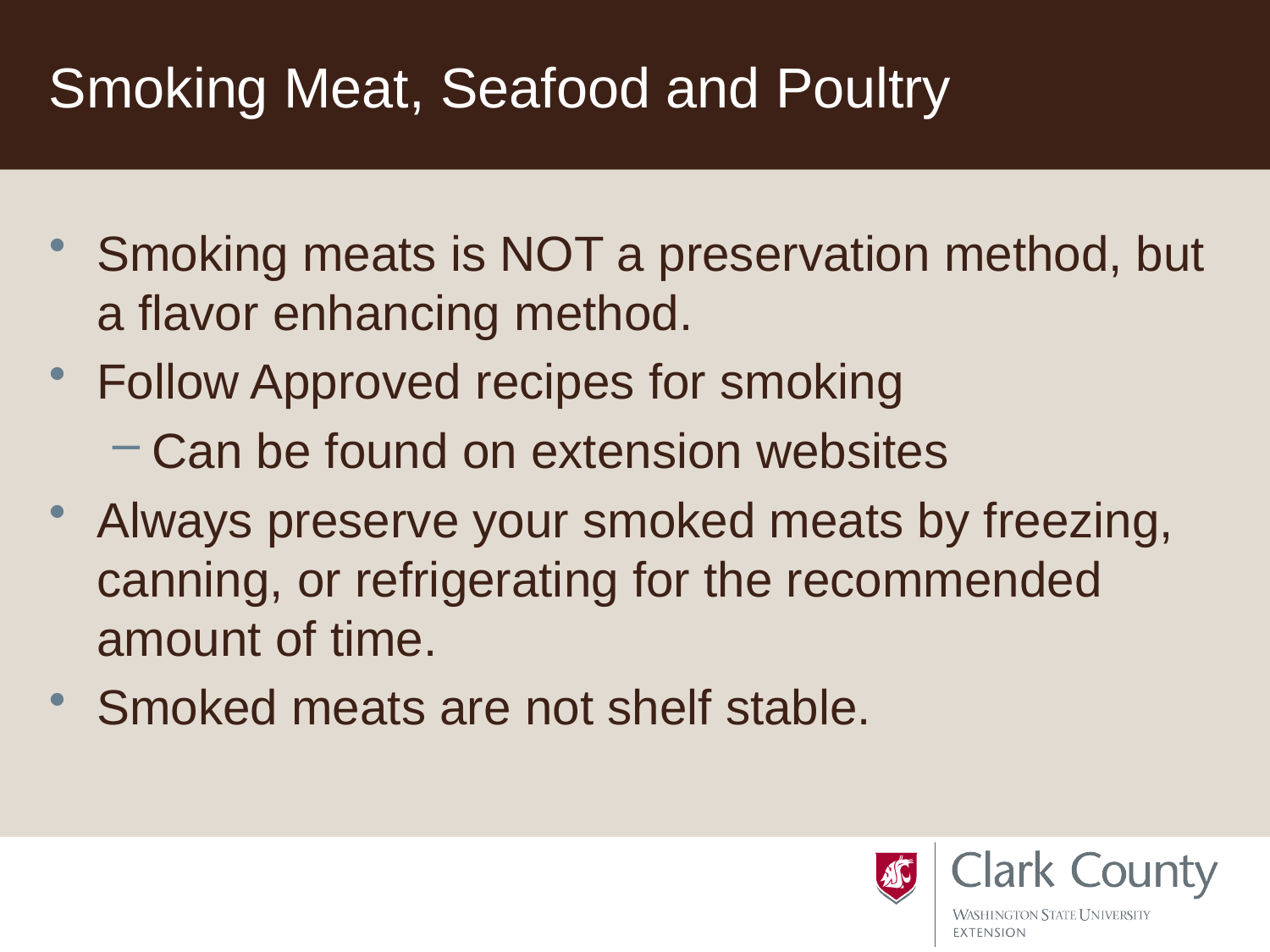

# Smoking Meat, Seafood and Poultry
Smoking meats is NOT a preservation method, but a flavor enhancing method.
Follow Approved recipes for smoking
Can be found on extension websites
Always preserve your smoked meats by freezing, canning, or refrigerating for the recommended amount of time.
Smoked meats are not shelf stable.